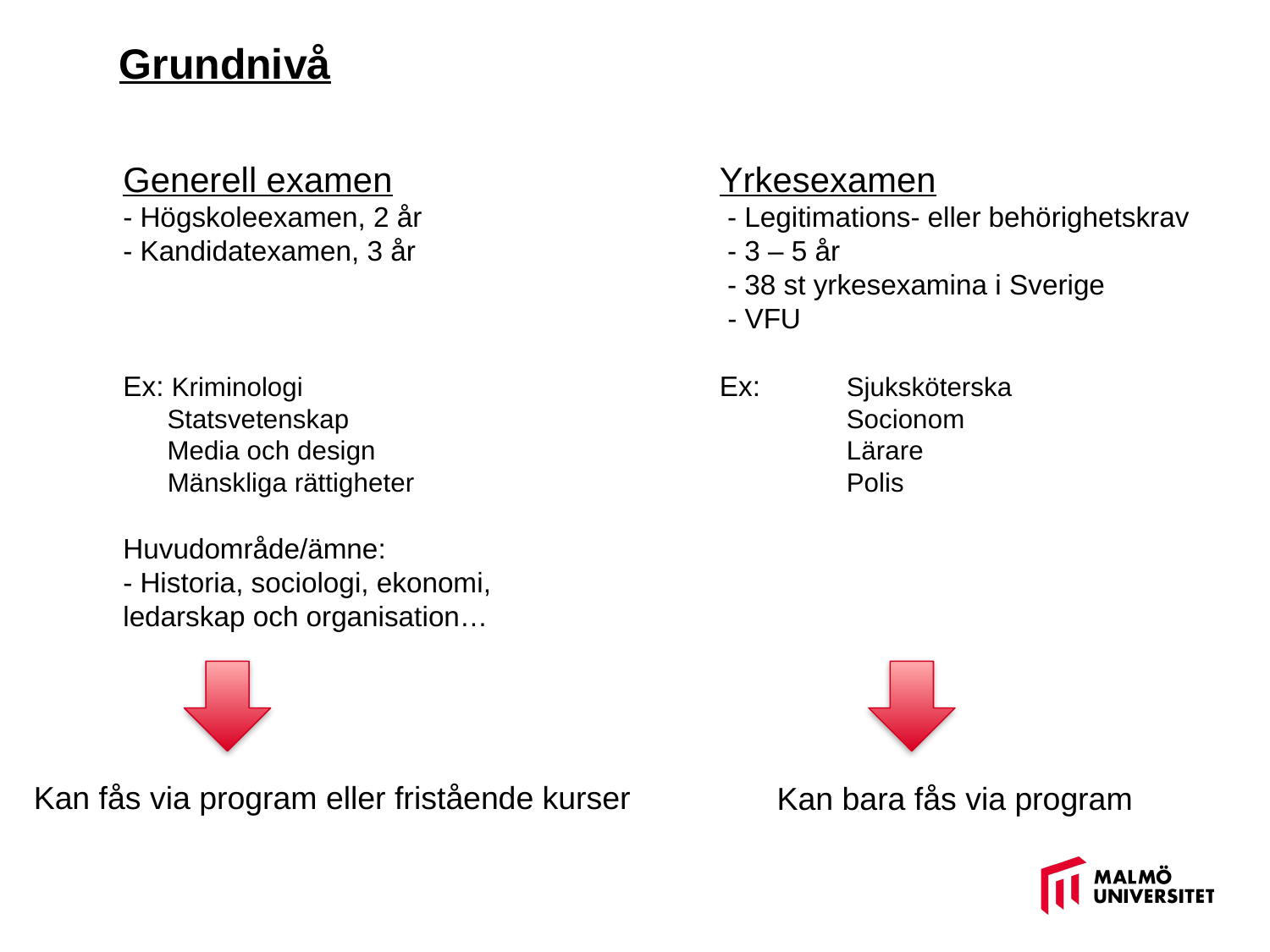

# Grundnivå

Yrkesexamen
 - Legitimations- eller behörighetskrav
 - 3 – 5 år
 - 38 st yrkesexamina i Sverige
 - VFU
Ex:	Sjuksköterska
	Socionom
	Lärare
	Polis

Generell examen
- Högskoleexamen, 2 år
- Kandidatexamen, 3 år

Ex: Kriminologi
      Statsvetenskap
      Media och design
      Mänskliga rättigheter
Huvudområde/ämne:
- Historia, sociologi, ekonomi,
ledarskap och organisation…

Kan fås via program eller fristående kurser

Kan bara fås via program